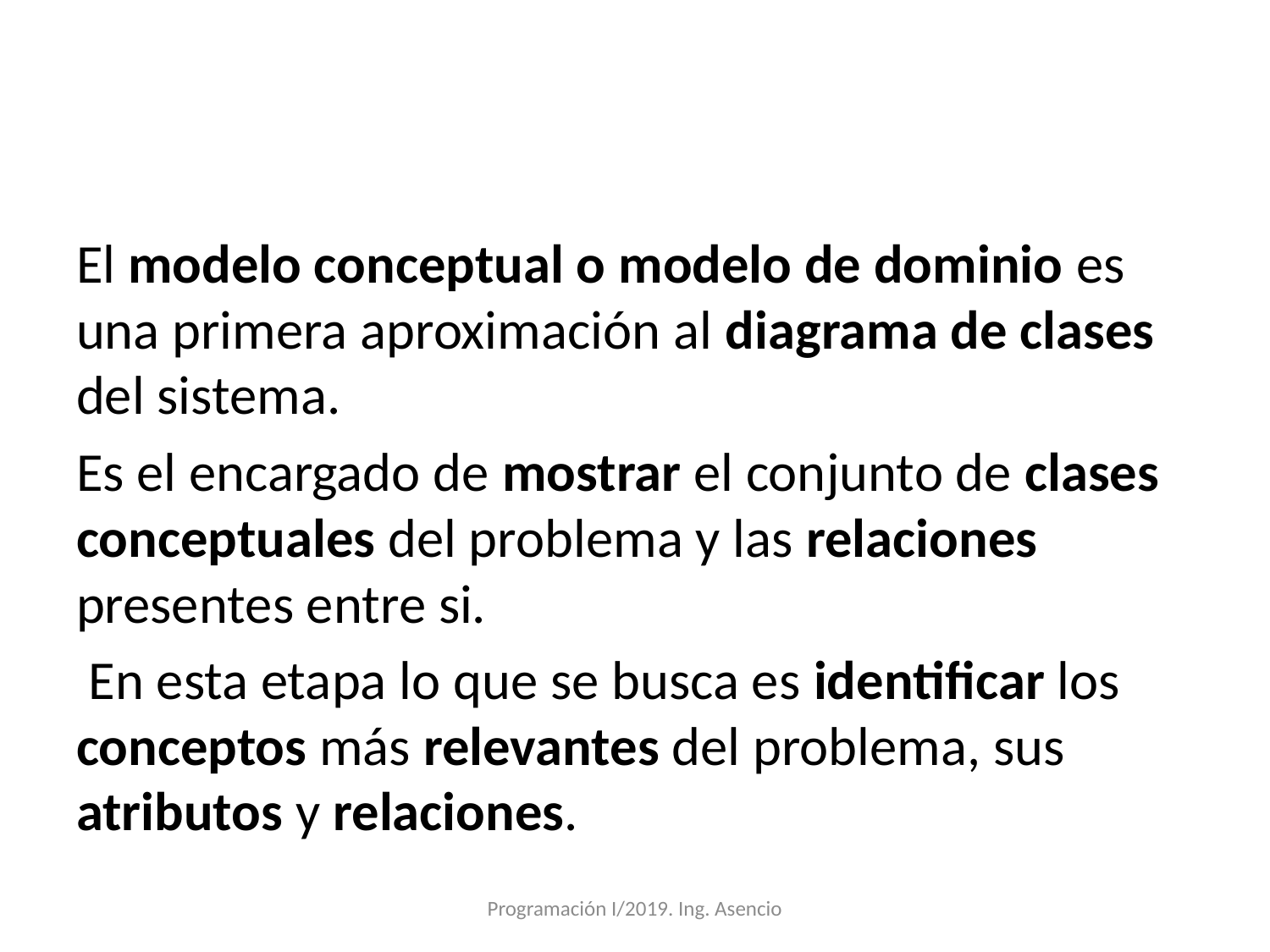

#
El modelo conceptual o modelo de dominio es una primera aproximación al diagrama de clases del sistema.
Es el encargado de mostrar el conjunto de clases conceptuales del problema y las relaciones presentes entre si.
 En esta etapa lo que se busca es identificar los conceptos más relevantes del problema, sus atributos y relaciones.
Programación I/2019. Ing. Asencio